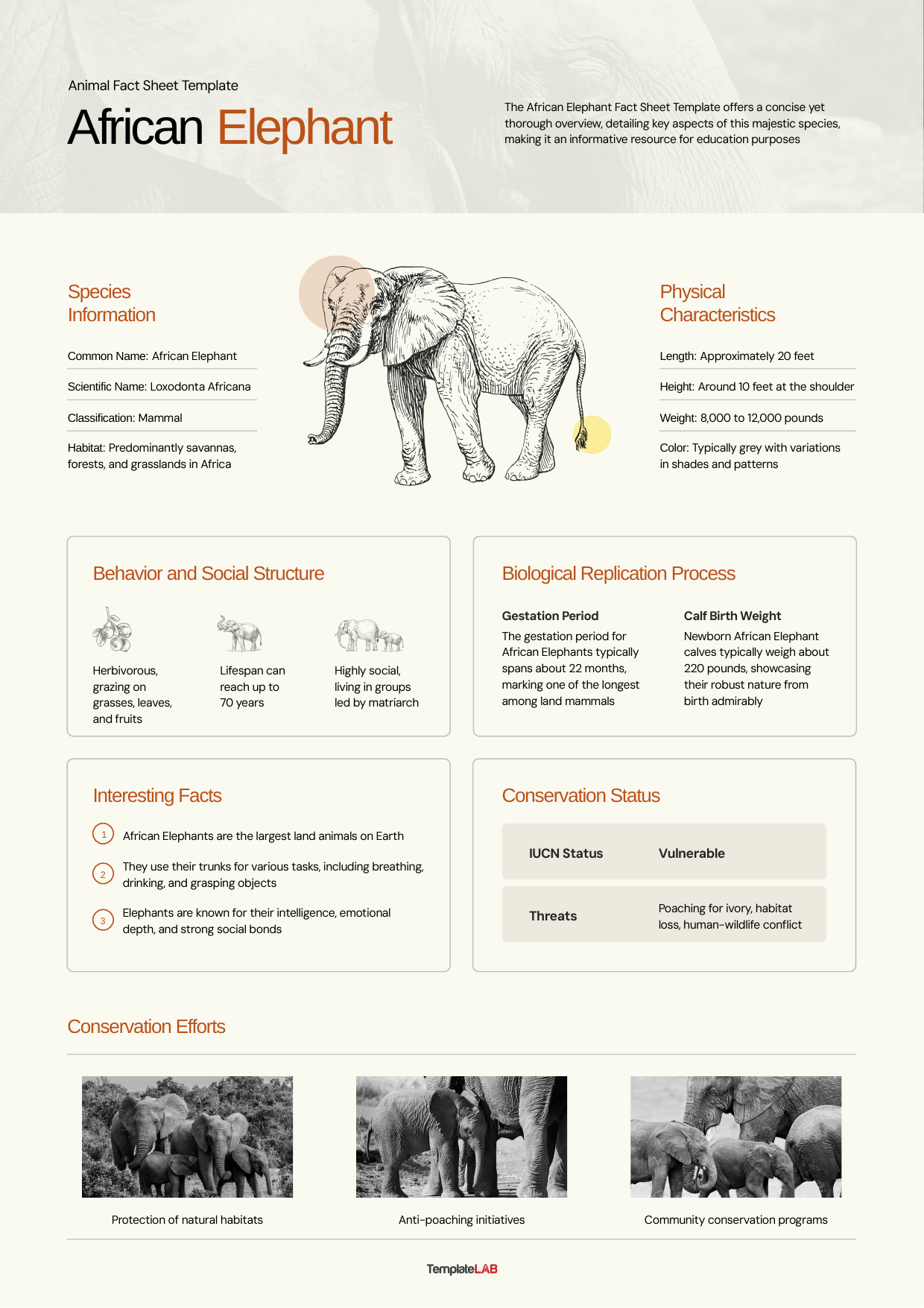

Animal Fact Sheet Template
The African Elephant Fact Sheet Template offers a concise yet thorough overview, detailing key aspects of this majestic species, making it an informative resource for education purposes
African Elephant

Species Information
Common Name: African Elephant

Scientific Name: Loxodonta Africana

Classification: Mammal

Habitat: Predominantly savannas, forests, and grasslands in Africa
Physical
Characteristics
Length: Approximately 20 feet

Height: Around 10 feet at the shoulder

Weight: 8,000 to 12,000 pounds

Color: Typically grey with variations in shades and patterns

Behavior and Social Structure

Herbivorous, grazing on grasses, leaves, and fruits
Lifespan can reach up to 70 years
Highly social,
living in groups
led by matriarch

Biological Replication Process
Gestation Period
Calf Birth Weight
The gestation period for African Elephants typically spans about 22 months, marking one of the longest among land mammals
Newborn African Elephant calves typically weigh about 220 pounds, showcasing their robust nature from birth admirably

Interesting Facts

African Elephants are the largest land animals on Earth
1
They use their trunks for various tasks, including breathing, drinking, and grasping objects

2
Elephants are known for their intelligence, emotional depth, and strong social bonds

3

Conservation Status

IUCN Status
Vulnerable

Poaching for ivory, habitat loss, human-wildlife conflict
Threats
Conservation Efforts

Protection of natural habitats

Anti-poaching initiatives

Community conservation programs